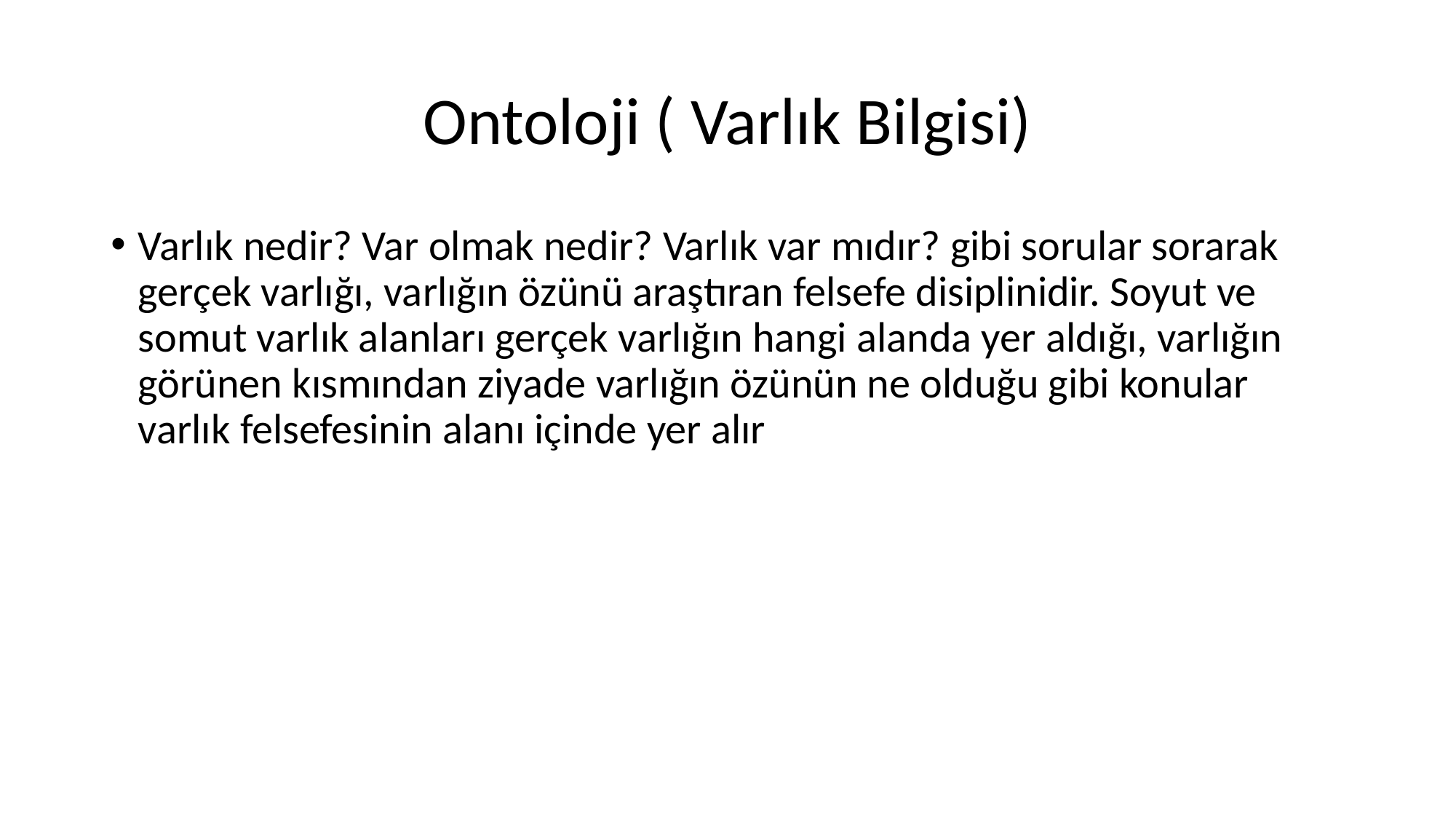

# Ontoloji ( Varlık Bilgisi)
Varlık nedir? Var olmak nedir? Varlık var mıdır? gibi sorular sorarak gerçek varlığı, varlığın özünü araştıran felsefe disiplinidir. Soyut ve somut varlık alanları gerçek varlığın hangi alanda yer aldığı, varlığın görünen kısmından ziyade varlığın özünün ne olduğu gibi konular varlık felsefesinin alanı içinde yer alır